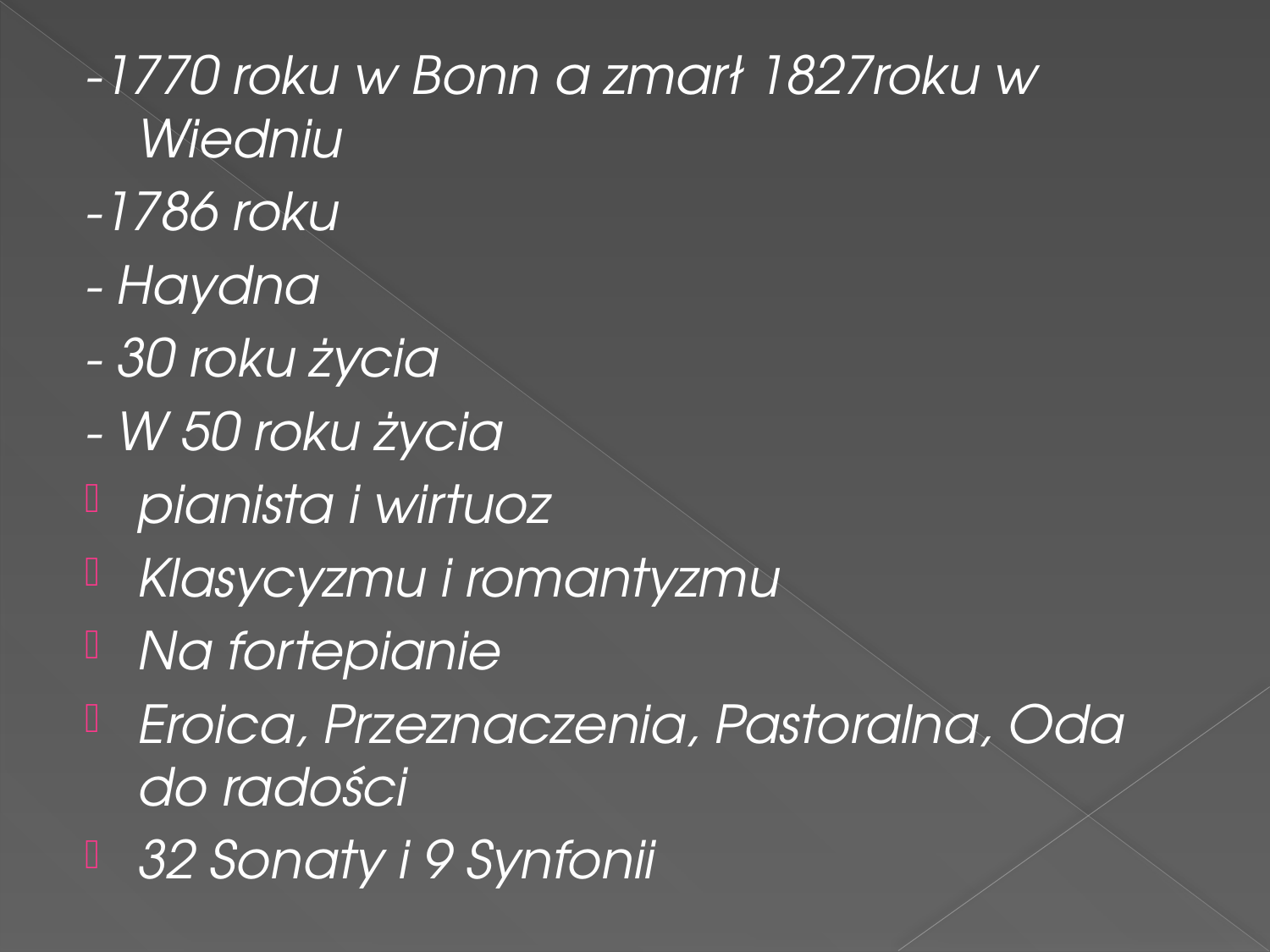

-1770 roku w Bonn a zmarł 1827roku w Wiedniu
-1786 roku
- Haydna
- 30 roku życia
- W 50 roku życia
pianista i wirtuoz
Klasycyzmu i romantyzmu
Na fortepianie
Eroica, Przeznaczenia, Pastoralna, Oda do radości
32 Sonaty i 9 Synfonii

#